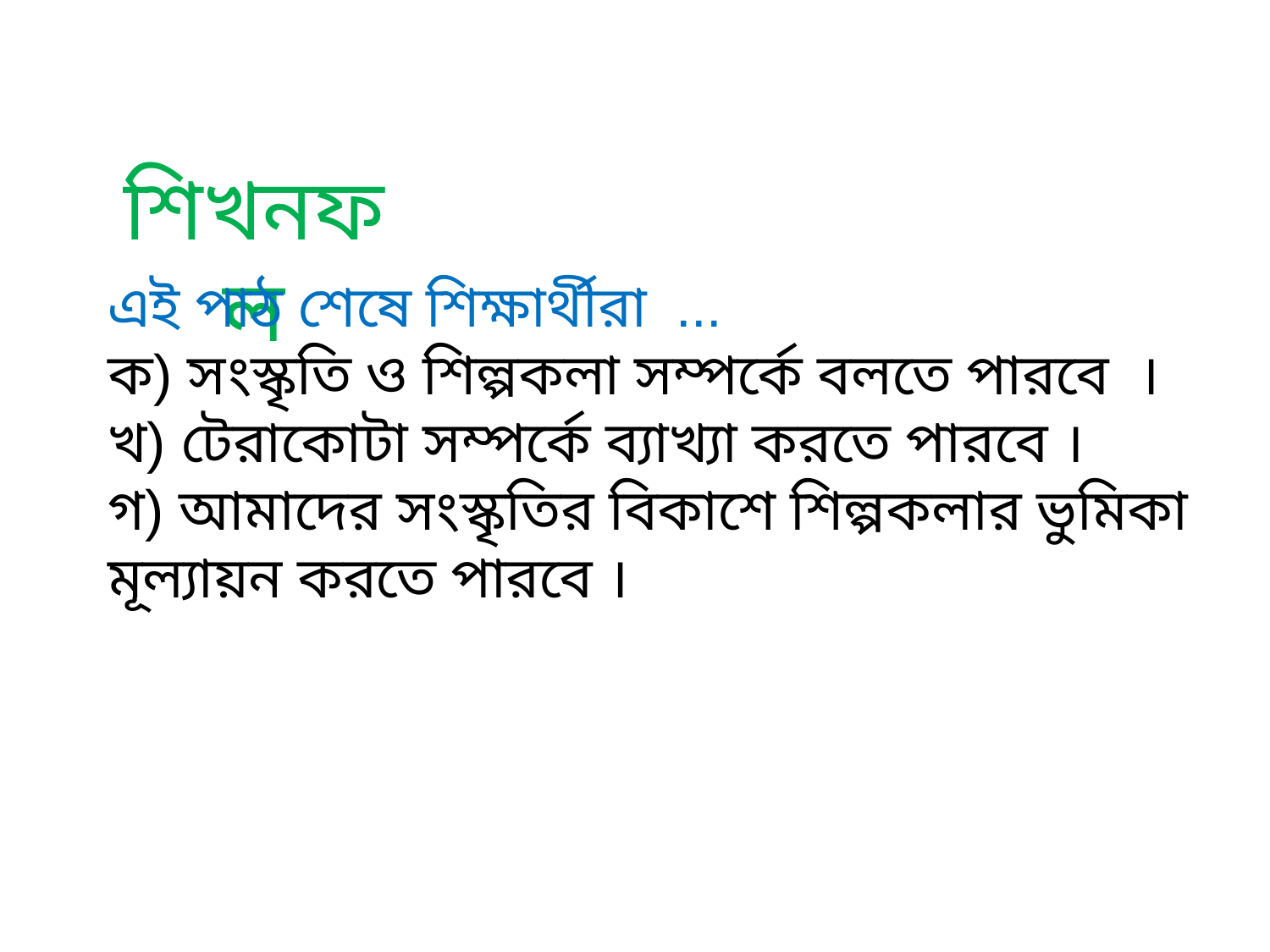

শিখনফল
এই পাঠ শেষে শিক্ষার্থীরা  ...
ক) সংস্কৃতি ও শিল্পকলা সম্পর্কে বলতে পারবে  ।
খ) টেরাকোটা সম্পর্কে ব্যাখ্যা করতে পারবে ।
গ) আমাদের সংস্কৃতির বিকাশে শিল্পকলার ভুমিকা মূল্যায়ন করতে পারবে ।